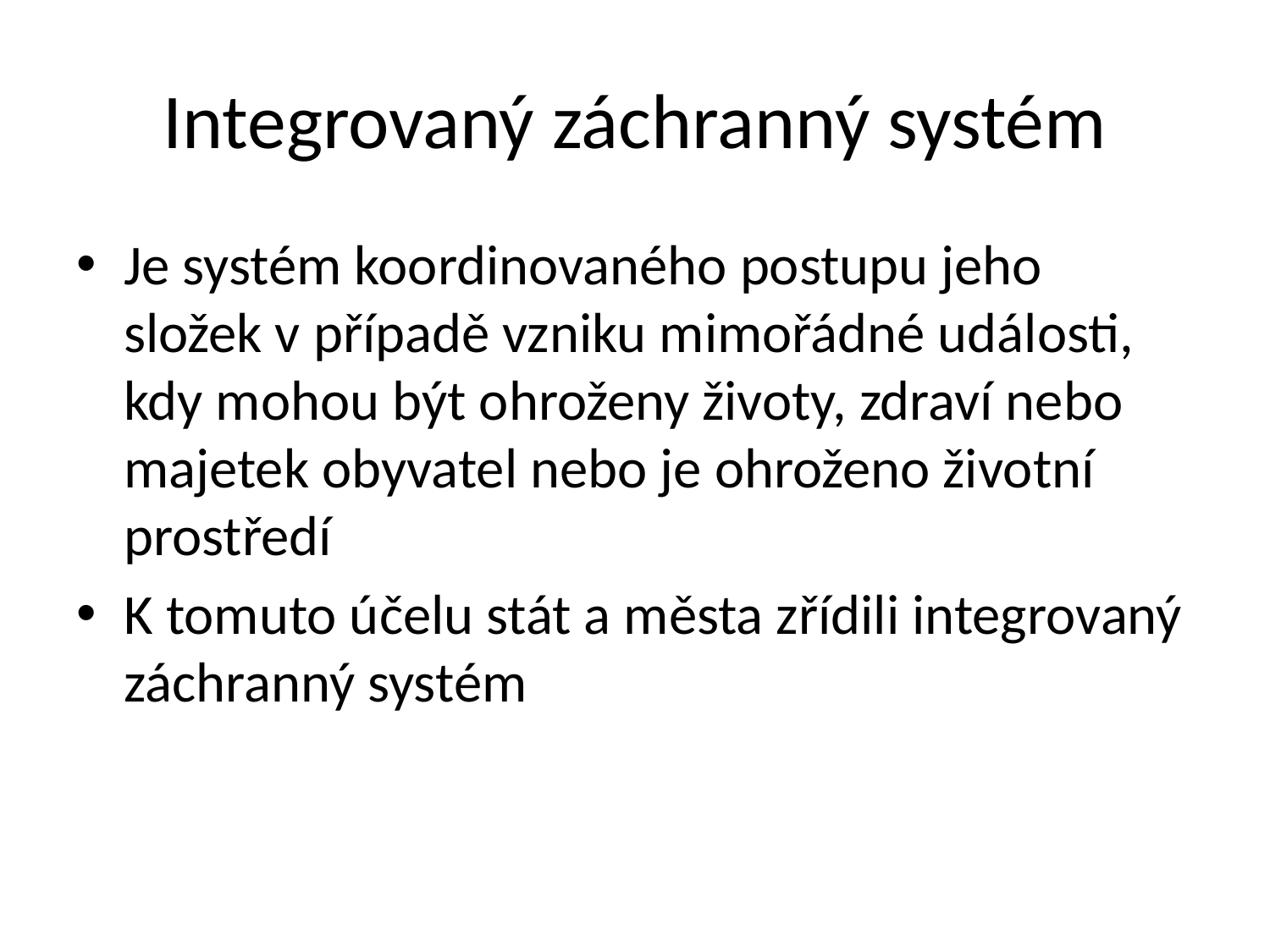

# Integrovaný záchranný systém
Je systém koordinovaného postupu jeho složek v případě vzniku mimořádné události, kdy mohou být ohroženy životy, zdraví nebo majetek obyvatel nebo je ohroženo životní prostředí
K tomuto účelu stát a města zřídili integrovaný záchranný systém